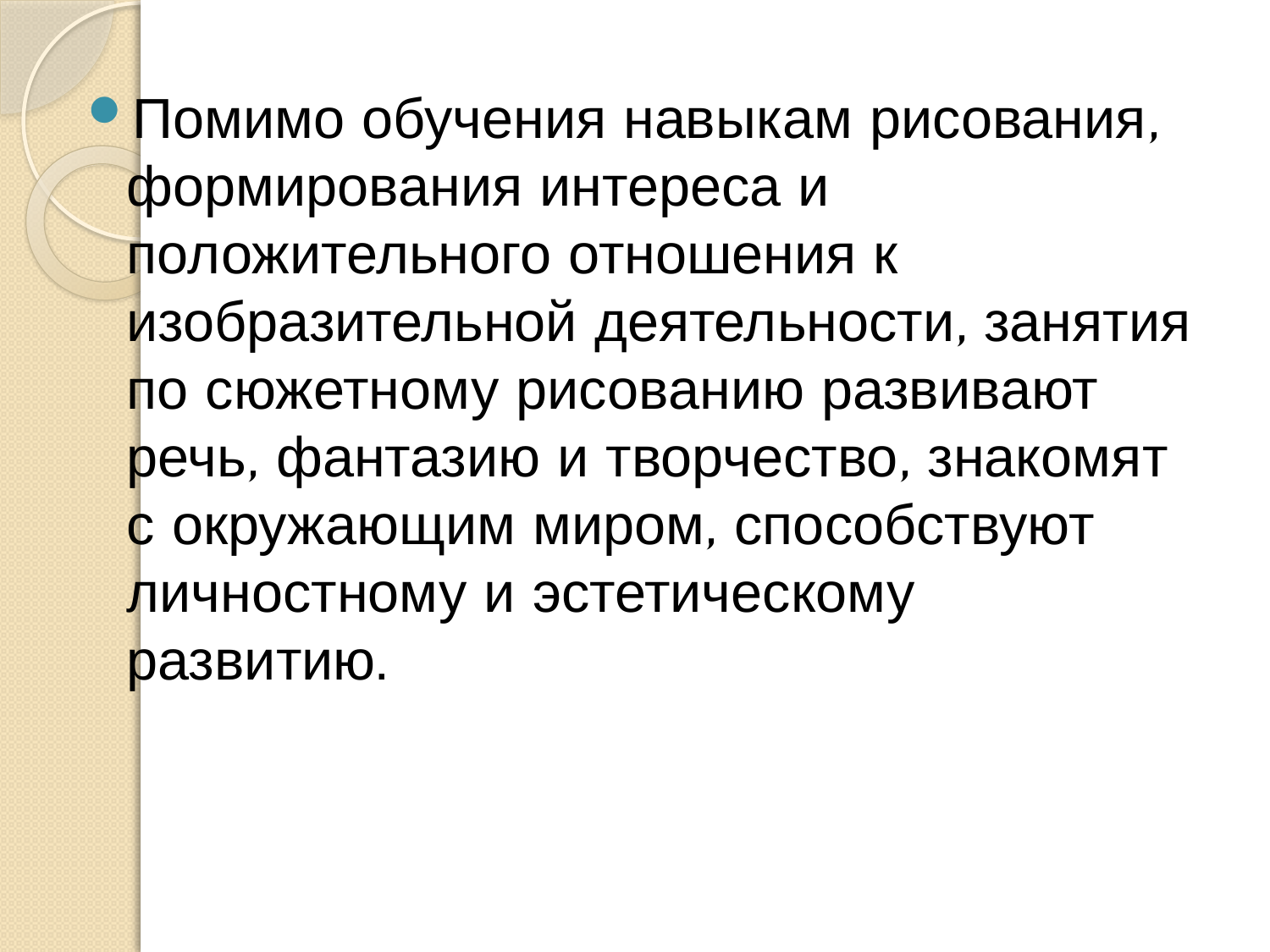

#
Помимо обучения навыкам рисования, формирования интереса и положительного отношения к изобразительной деятельности, занятия по сюжетному рисованию развивают речь, фантазию и творчество, знакомят с окружающим миром, способствуют личностному и эстетическому развитию.